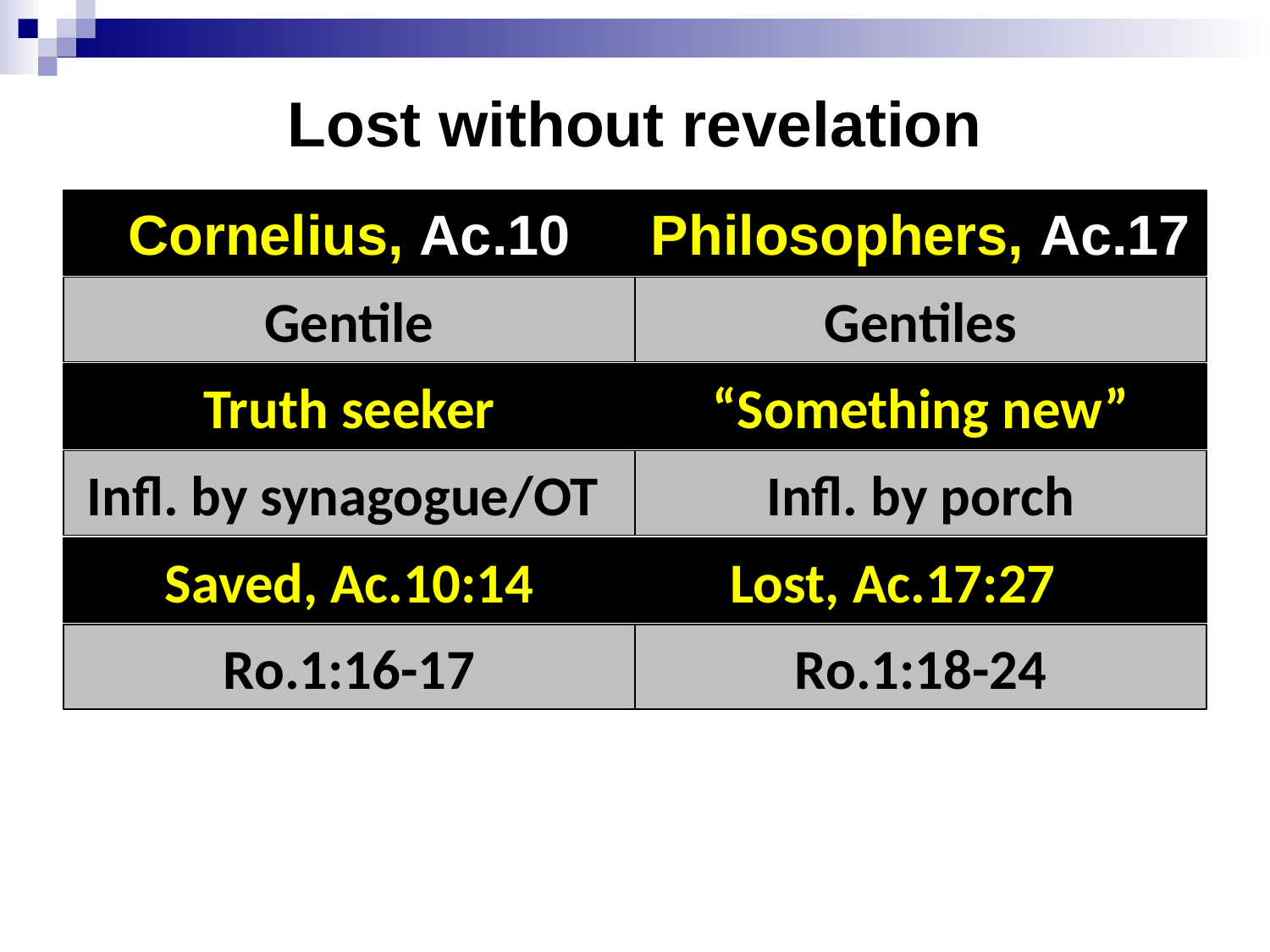

# Lost without revelation

Cornelius, Ac.10
Philosophers, Ac.17
Gentile
Gentiles
Truth seeker
“Something new”
Infl. by synagogue/OT
Infl. by porch
Saved, Ac.10:14
Lost, Ac.17:27
Ro.1:16-17
Ro.1:18-24